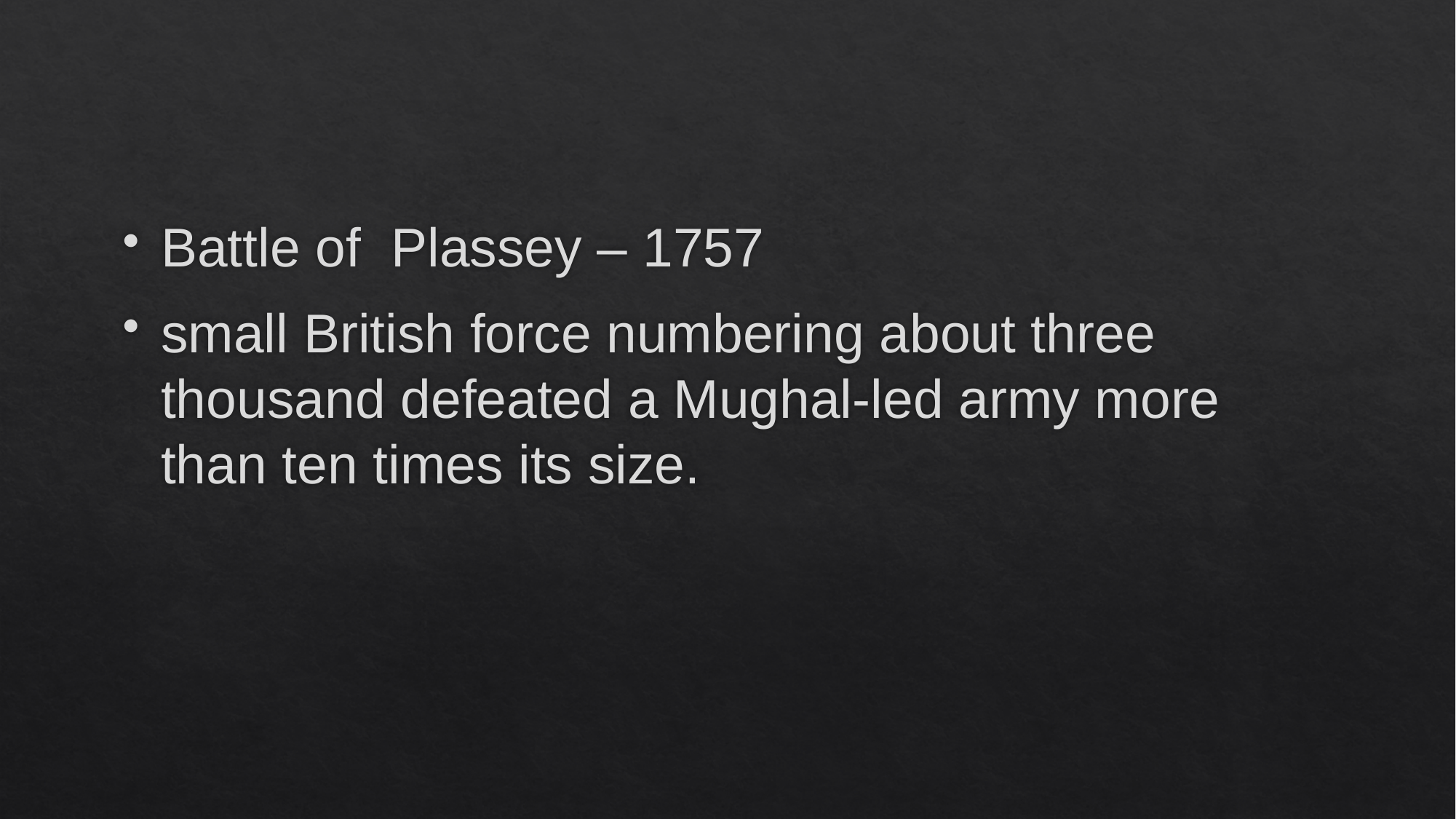

#
Battle of  Plassey – 1757
small British force numbering about three thousand defeated a Mughal-led army more than ten times its size.